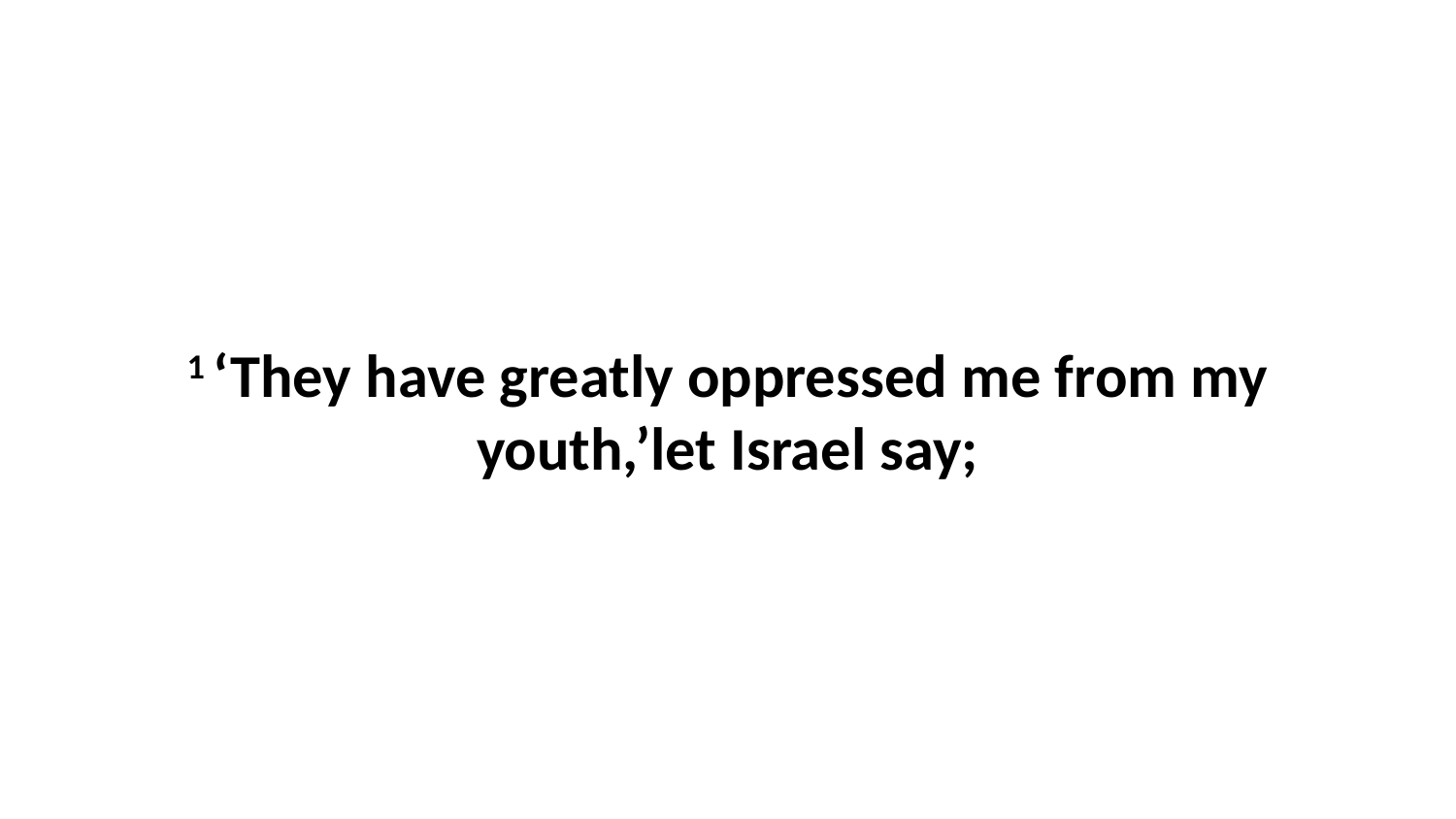

1 ‘They have greatly oppressed me from my youth,’let Israel say;